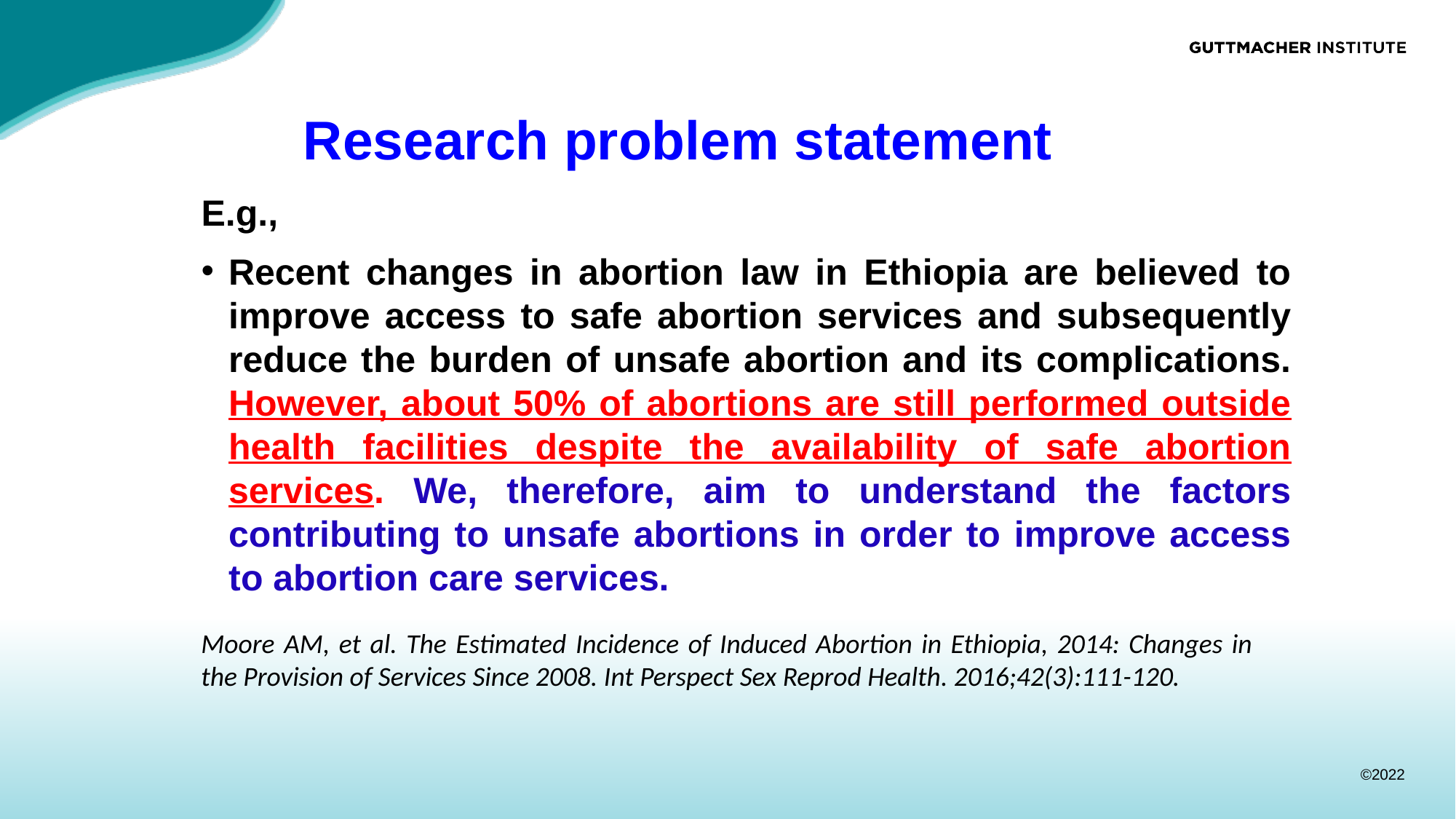

# Research problem statement
E.g.,
Recent changes in abortion law in Ethiopia are believed to improve access to safe abortion services and subsequently reduce the burden of unsafe abortion and its complications. However, about 50% of abortions are still performed outside health facilities despite the availability of safe abortion services. We, therefore, aim to understand the factors contributing to unsafe abortions in order to improve access to abortion care services.
Moore AM, et al. The Estimated Incidence of Induced Abortion in Ethiopia, 2014: Changes in the Provision of Services Since 2008. Int Perspect Sex Reprod Health. 2016;42(3):111-120.